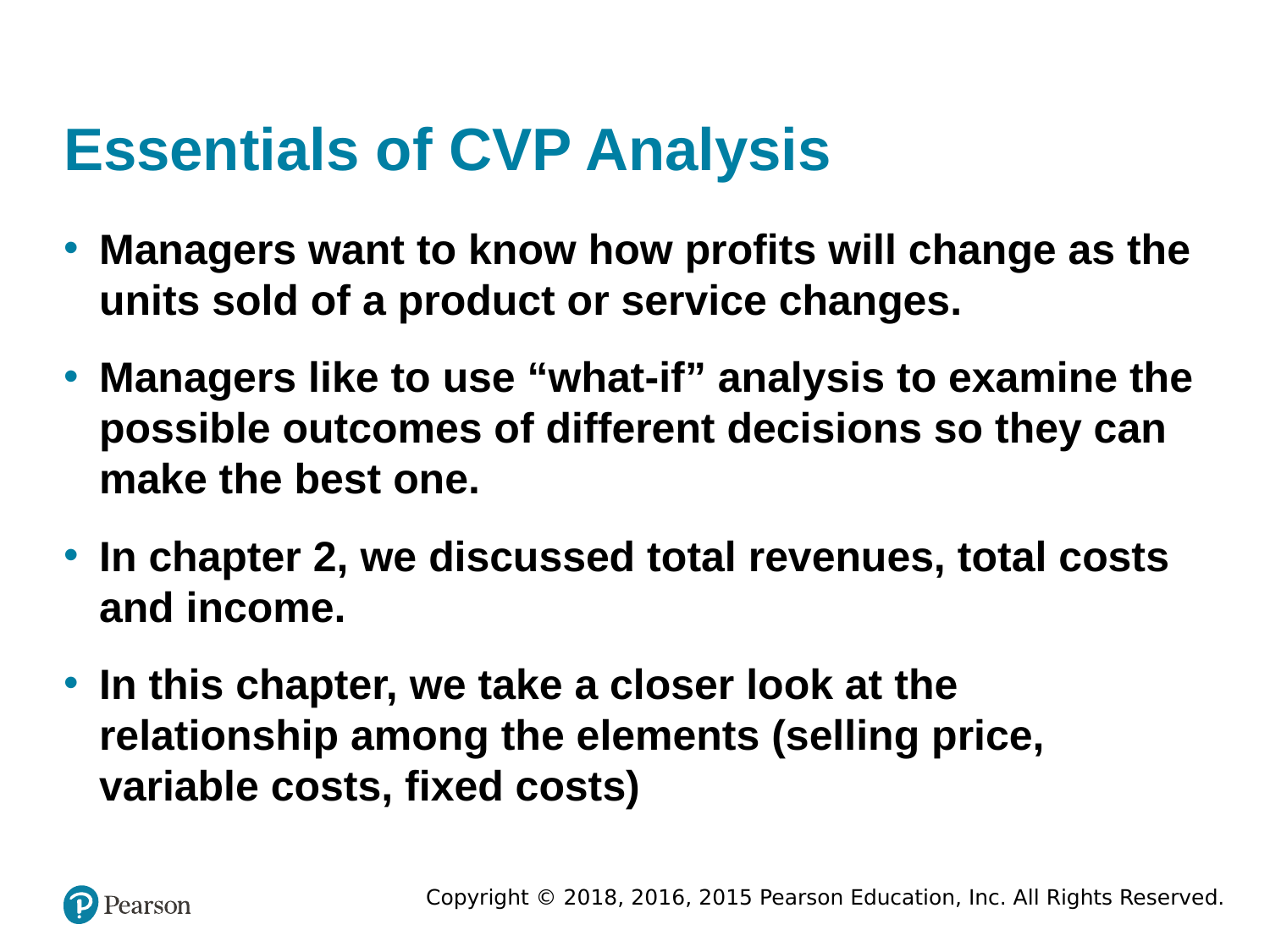

# Essentials of CVP Analysis
Managers want to know how profits will change as the units sold of a product or service changes.
Managers like to use “what-if” analysis to examine the possible outcomes of different decisions so they can make the best one.
In chapter 2, we discussed total revenues, total costs and income.
In this chapter, we take a closer look at the relationship among the elements (selling price, variable costs, fixed costs)